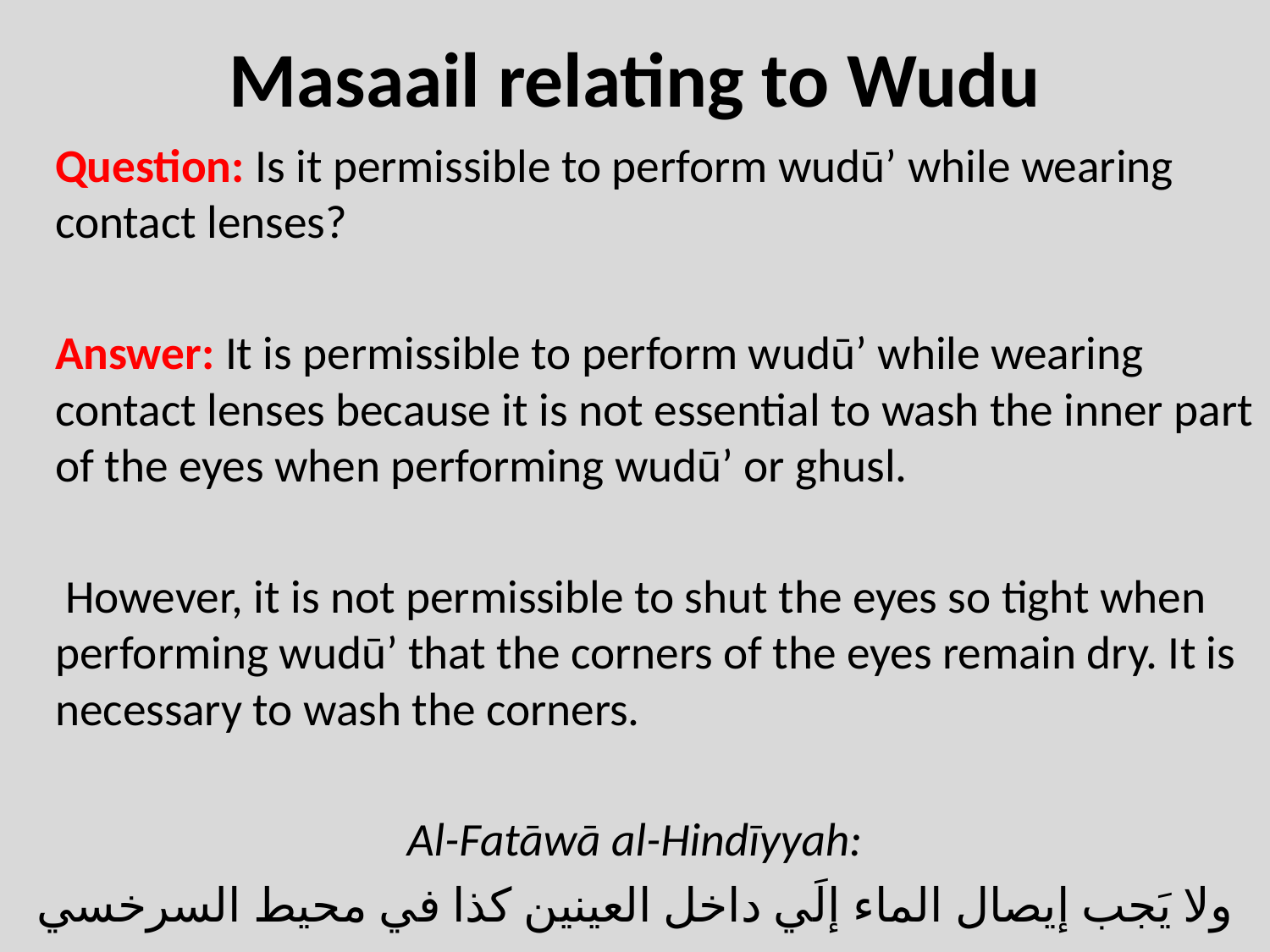

# Masaail relating to Wudu
    Question: Is it permissible to perform wudū’ while wearing contact lenses?

    Answer: It is permissible to perform wudū’ while wearing contact lenses because it is not essential to wash the inner part of the eyes when performing wudū’ or ghusl.

     However, it is not permissible to shut the eyes so tight when performing wudū’ that the corners of the eyes remain dry. It is necessary to wash the corners.

Al-Fatāwā al-Hindīyyah:
ولا يَجب إيصال الماء إلَي داخل العينين كذا في محيط السرخسي